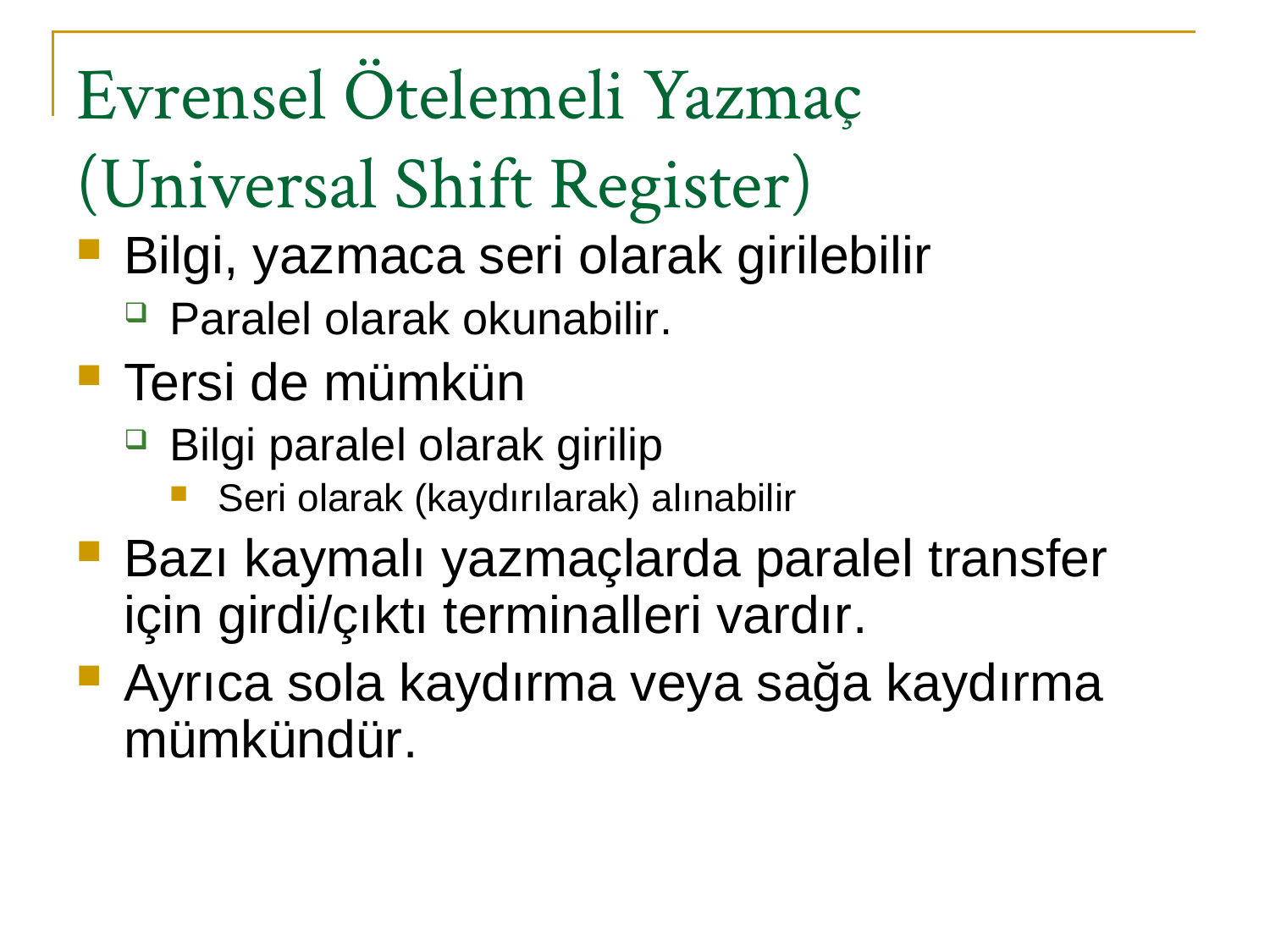

# Evrensel Ötelemeli Yazmaç (Universal Shift Register)
Bilgi, yazmaca seri olarak girilebilir
Paralel olarak okunabilir.
Tersi de mümkün
Bilgi paralel olarak girilip
Seri olarak (kaydırılarak) alınabilir
Bazı kaymalı yazmaçlarda paralel transfer için girdi/çıktı terminalleri vardır.
Ayrıca sola kaydırma veya sağa kaydırma mümkündür.